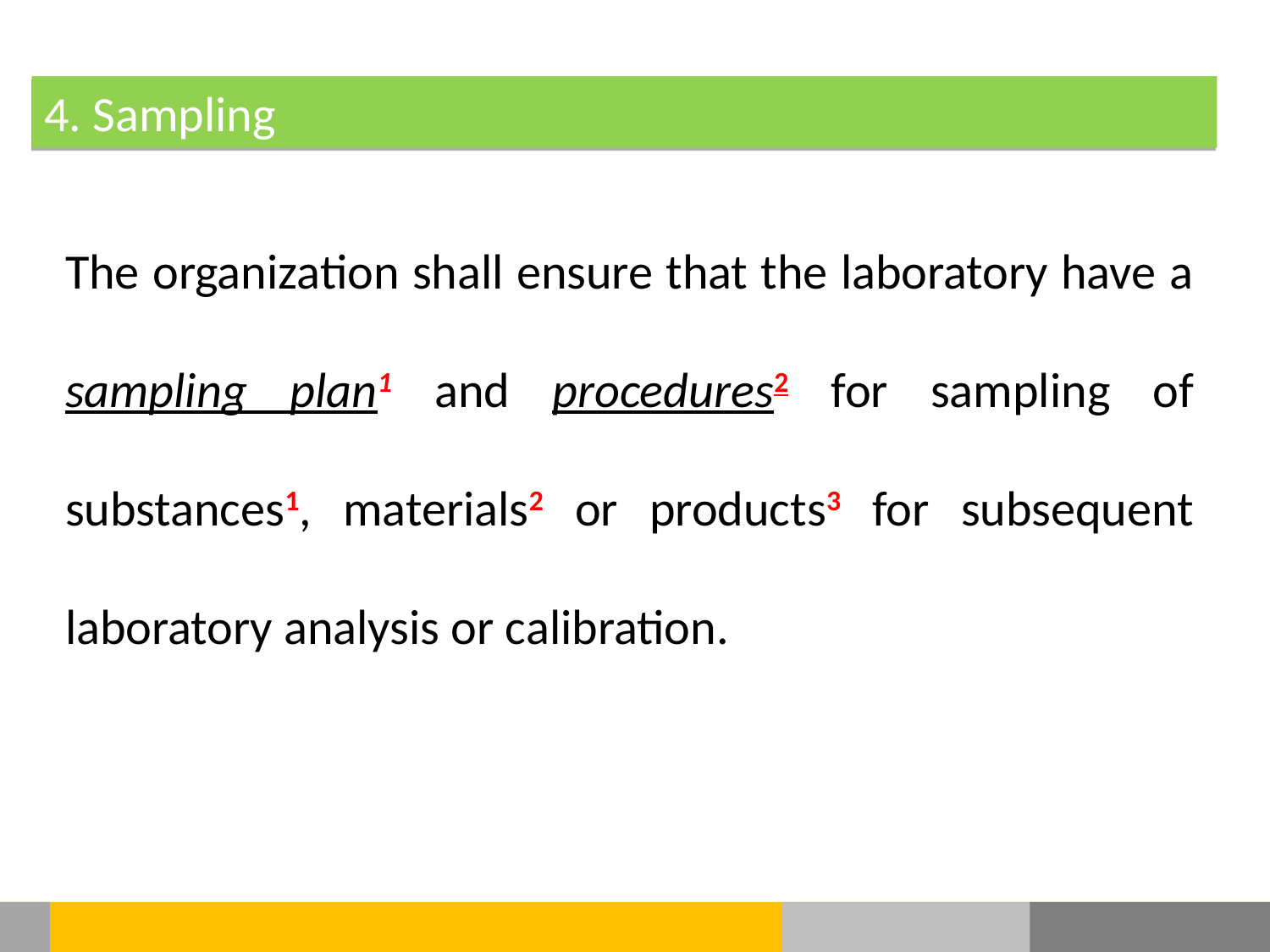

4. Sampling
The organization shall ensure that the laboratory have a sampling plan1 and procedures2 for sampling of substances1, materials2 or products3 for subsequent laboratory analysis or calibration.